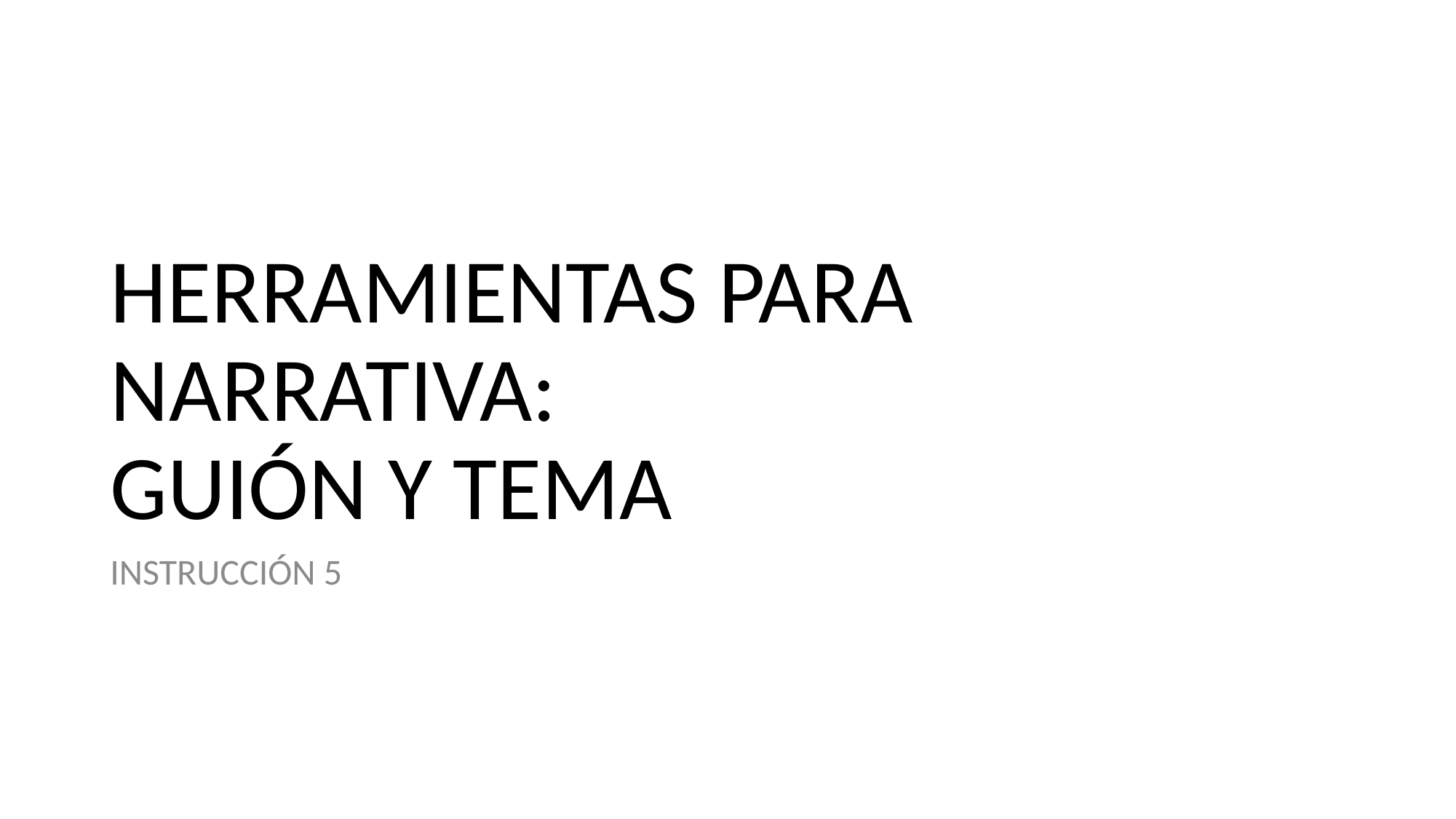

# HERRAMIENTAS PARA NARRATIVA: GUIÓN Y TEMA
INSTRUCCIÓN 5